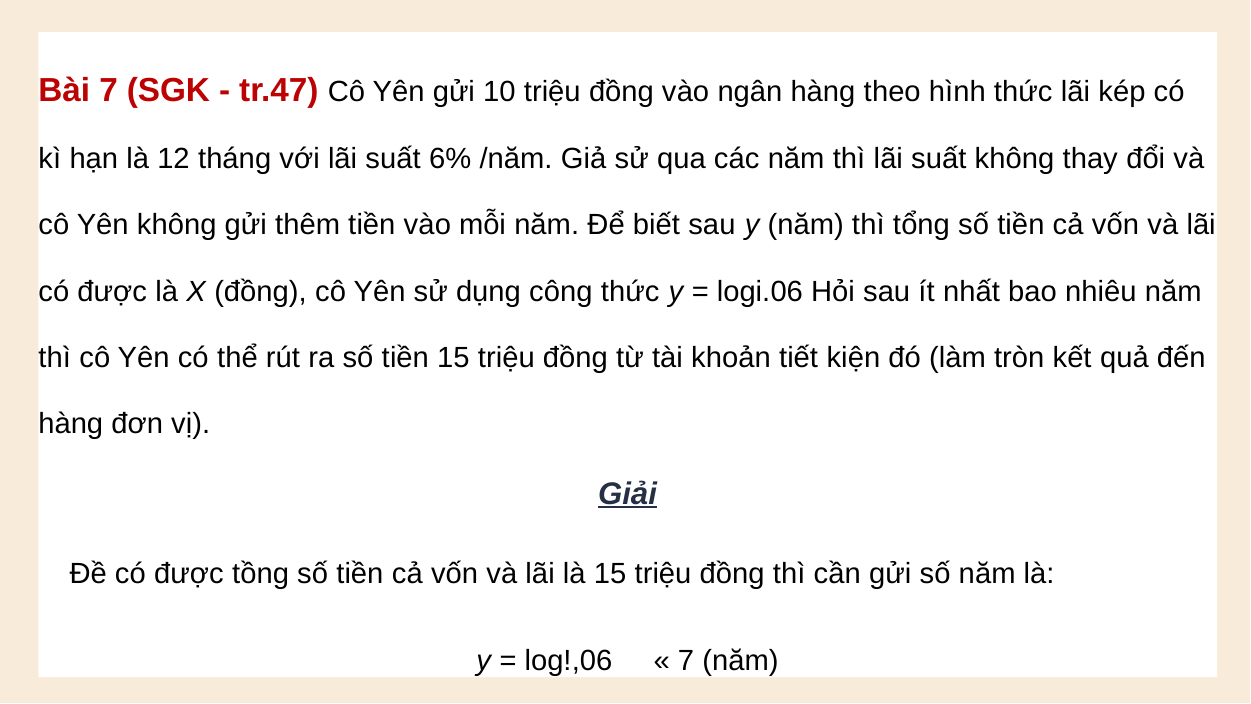

Bài 7 (SGK - tr.47) Cô Yên gửi 10 triệu đồng vào ngân hàng theo hình thức lãi kép có kì hạn là 12 tháng với lãi suất 6% /năm. Giả sử qua các năm thì lãi suất không thay đổi và cô Yên không gửi thêm tiền vào mỗi năm. Để biết sau y (năm) thì tổng số tiền cả vốn và lãi có được là X (đồng), cô Yên sử dụng công thức y = logi.06 Hỏi sau ít nhất bao nhiêu năm thì cô Yên có thể rút ra số tiền 15 triệu đồng từ tài khoản tiết kiện đó (làm tròn kết quả đến hàng đơn vị).
Giải
Đề có được tồng số tiền cả vốn và lãi là 15 triệu đồng thì cần gửi số năm là:
y = log!,06     « 7 (năm)